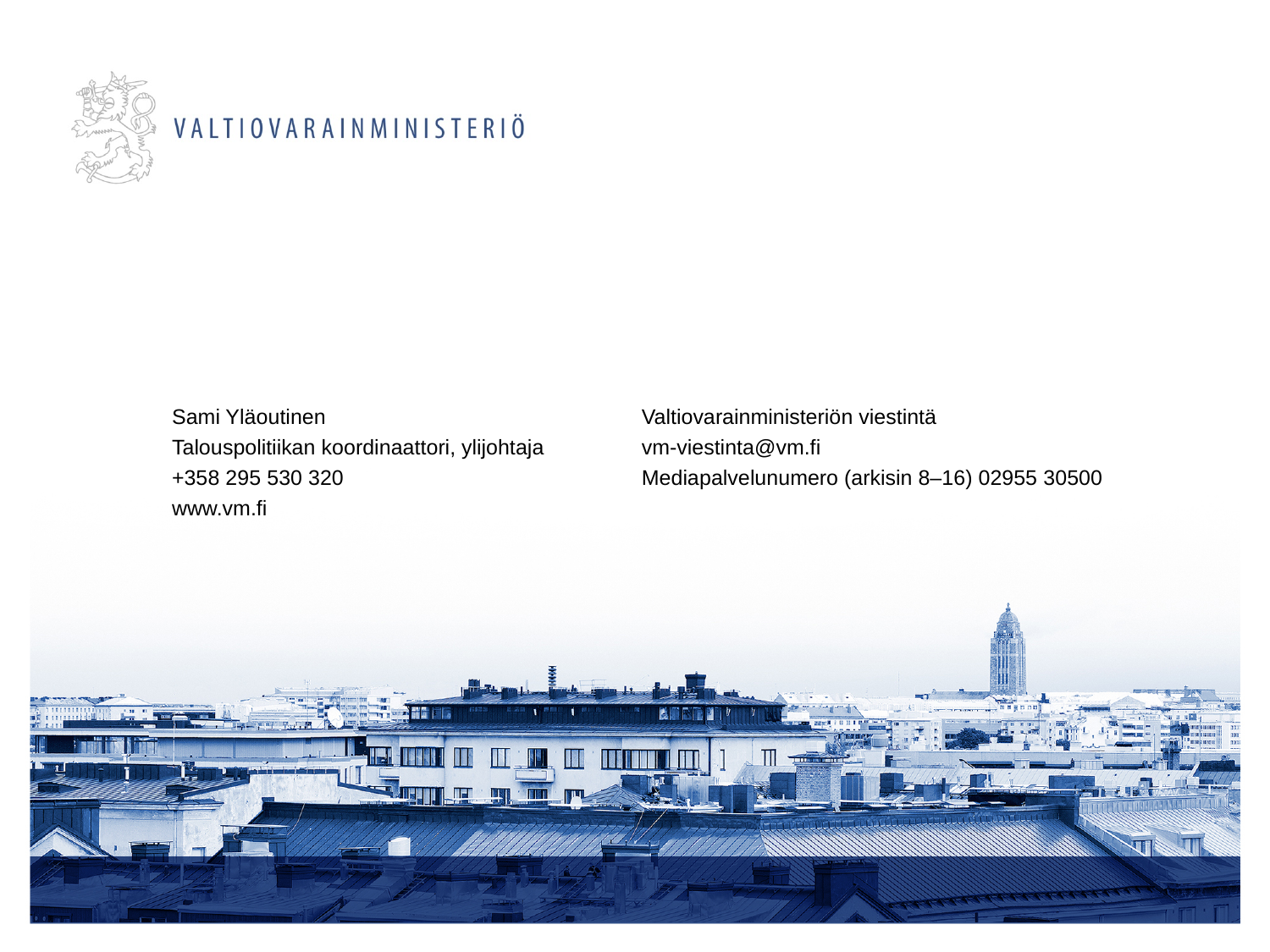

Sami Yläoutinen
Talouspolitiikan koordinaattori, ylijohtaja
+358 295 530 320
www.vm.fi
Valtiovarainministeriön viestintä
vm-viestinta@vm.fi
Mediapalvelunumero (arkisin 8–16) 02955 30500